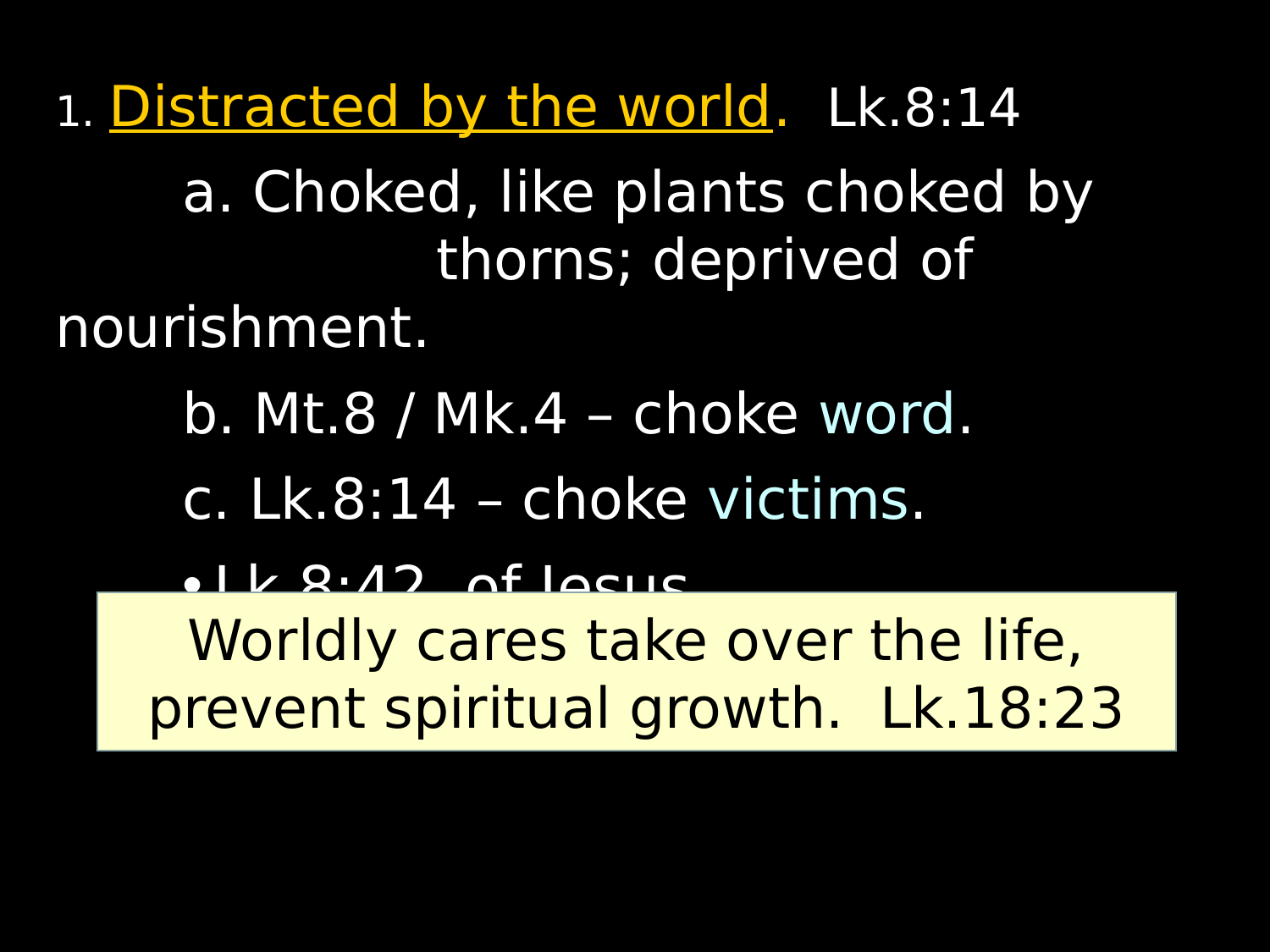

1. Distracted by the world.  Lk.8:14
	a. Choked, like plants choked by 				thorns; deprived of nourishment.
	b. Mt.8 / Mk.4 – choke word.
	c. Lk.8:14 – choke victims.
Lk.8:42, of Jesus

Worldly cares take over the life, prevent spiritual growth.  Lk.18:23